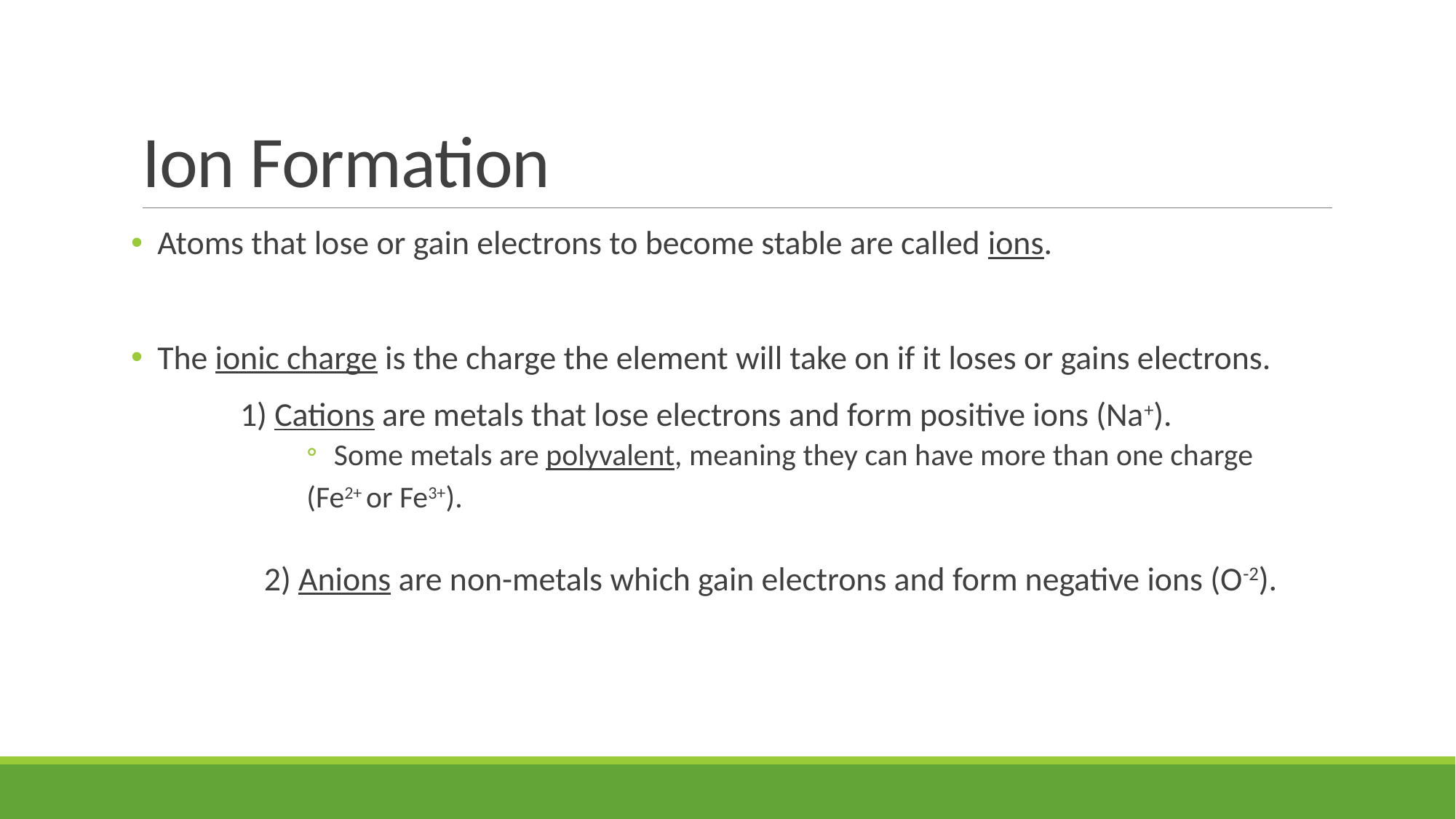

# Ion Formation
  Atoms that lose or gain electrons to become stable are called ions.

  The ionic charge is the charge the element will take on if it loses or gains electrons.
	1) Cations are metals that lose electrons and form positive ions (Na+).
Some metals are polyvalent, meaning they can have more than one charge
(Fe2+ or Fe3+).

	2) Anions are non-metals which gain electrons and form negative ions (O-2).